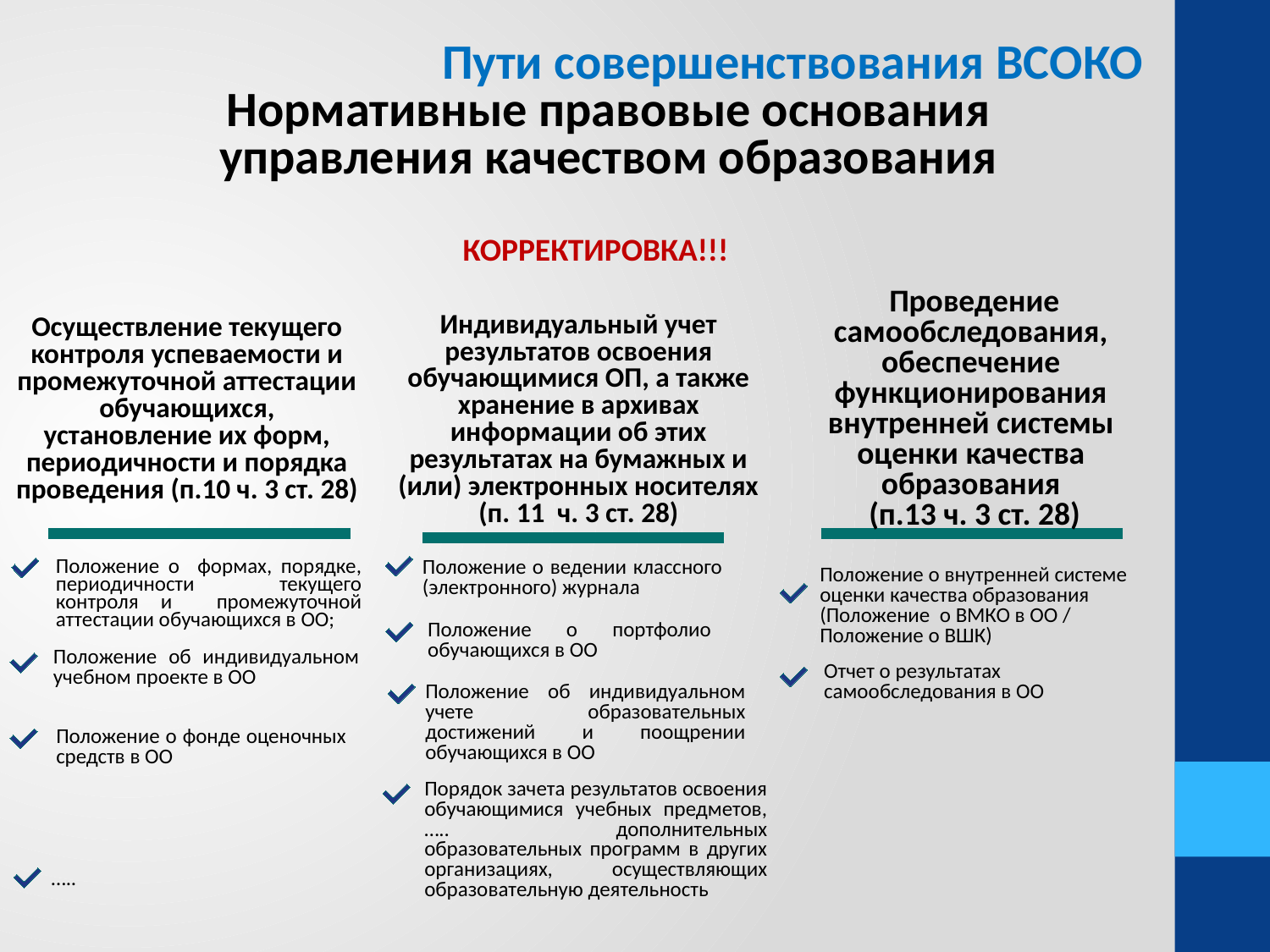

Пути совершенствования ВСОКО
Нормативные правовые основания
управления качеством образования

КОРРЕКТИРОВКА!!!
 Проведение самообследования, обеспечение функционирования внутренней системы оценки качества образования
 (п.13 ч. 3 ст. 28)
Индивидуальный учет результатов освоения обучающимися ОП, а также хранение в архивах информации об этих результатах на бумажных и (или) электронных носителях (п. 11  ч. 3 ст. 28)
Осуществление текущего контроля успеваемости и промежуточной аттестации обучающихся, установление их форм, периодичности и порядка проведения (п.10 ч. 3 ст. 28)

Положение о ведении классного (электронного) журнала
Положение о  формах, порядке, периодичности текущего контроля и  промежуточной аттестации обучающихся в ОО;

Положение о внутренней системе оценки качества образования (Положение  о ВМКО в ОО / Положение о ВШК)

Положение о портфолио обучающихся в ОО

Положение об индивидуальном учебном проекте в ОО

Отчет о результатах самообследования в ОО

Положение об индивидуальном учете образовательных достижений и поощрении обучающихся в ОО

Положение о фонде оценочных средств в ОО

Порядок зачета результатов освоения обучающимися учебных предметов, ….. дополнительных образовательных программ в других организациях, осуществляющих образовательную деятельность

…..